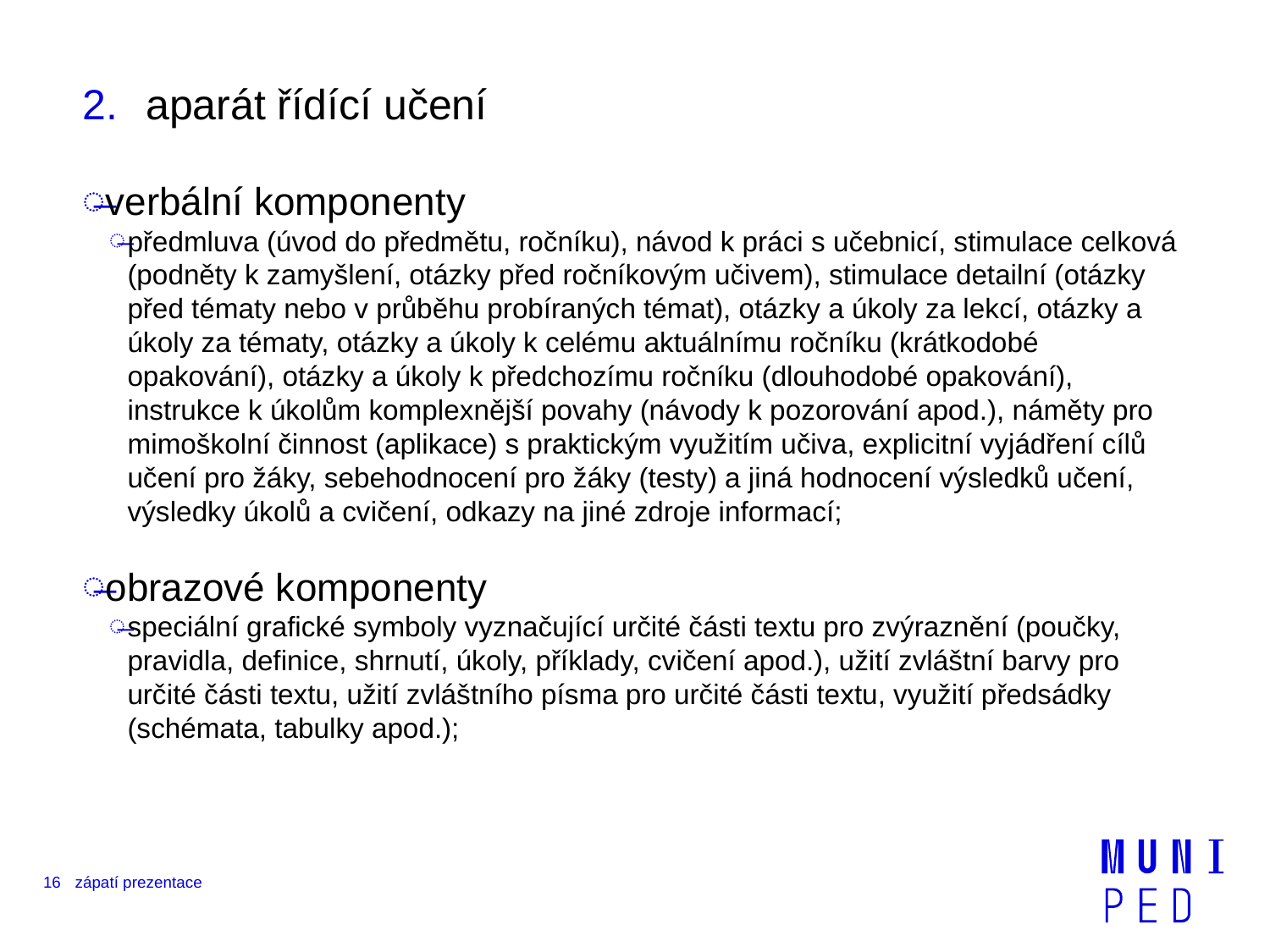

aparát řídící učení

verbální komponenty
předmluva (úvod do předmětu, ročníku), návod k práci s učebnicí, stimulace celková (podněty k zamyšlení, otázky před ročníkovým učivem), stimulace detailní (otázky před tématy nebo v průběhu probíraných témat), otázky a úkoly za lekcí, otázky a úkoly za tématy, otázky a úkoly k celému aktuálnímu ročníku (krátkodobé opakování), otázky a úkoly k předchozímu ročníku (dlouhodobé opakování), instrukce k úkolům komplexnější povahy (návody k pozorování apod.), náměty pro mimoškolní činnost (aplikace) s praktickým využitím učiva, explicitní vyjádření cílů učení pro žáky, sebehodnocení pro žáky (testy) a jiná hodnocení výsledků učení, výsledky úkolů a cvičení, odkazy na jiné zdroje informací;

obrazové komponenty
speciální grafické symboly vyznačující určité části textu pro zvýraznění (poučky, pravidla, definice, shrnutí, úkoly, příklady, cvičení apod.), užití zvláštní barvy pro určité části textu, užití zvláštního písma pro určité části textu, využití předsádky (schémata, tabulky apod.);
16
zápatí prezentace